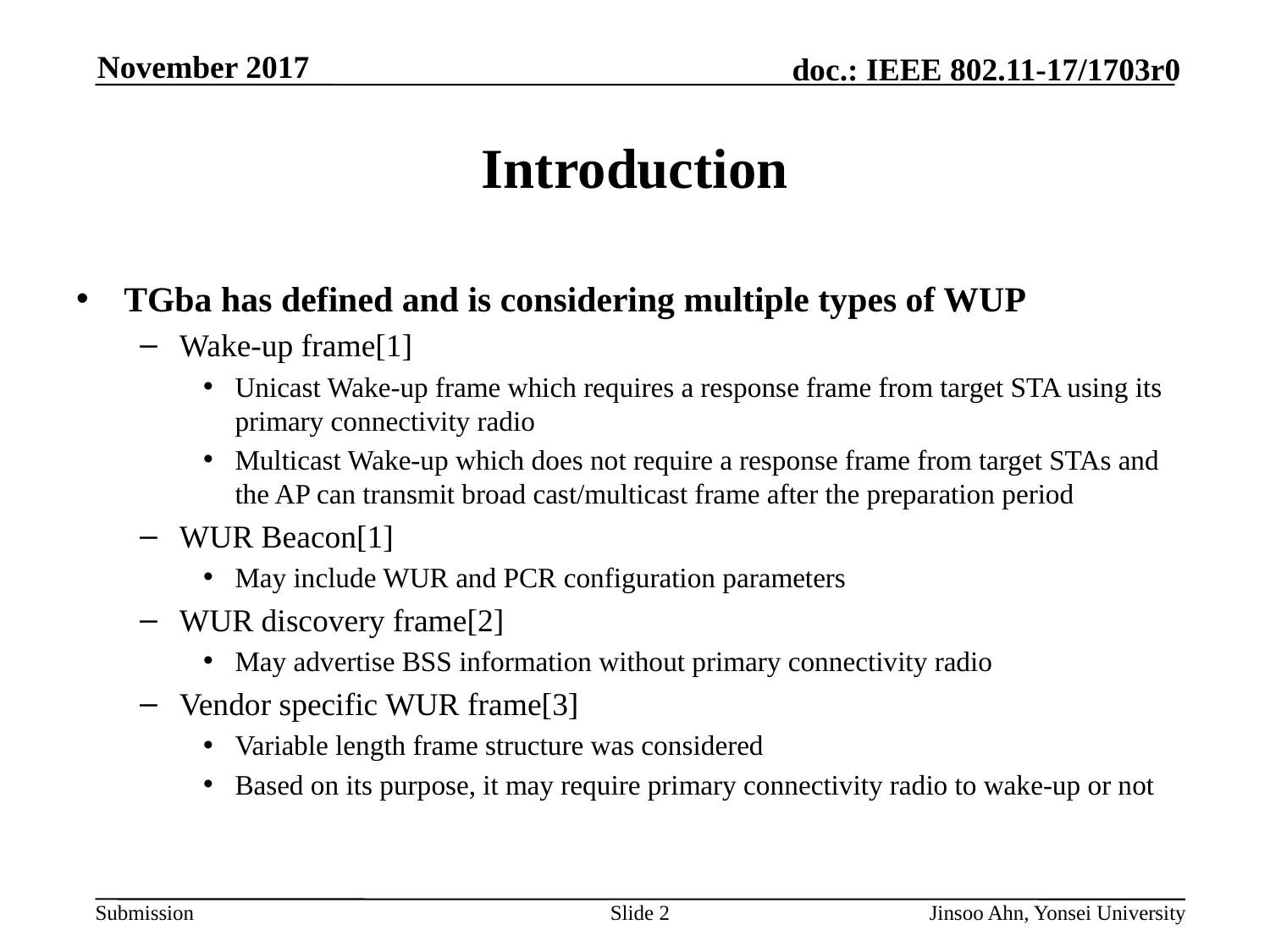

# Introduction
TGba has defined and is considering multiple types of WUP
Wake-up frame[1]
Unicast Wake-up frame which requires a response frame from target STA using its primary connectivity radio
Multicast Wake-up which does not require a response frame from target STAs and the AP can transmit broad cast/multicast frame after the preparation period
WUR Beacon[1]
May include WUR and PCR configuration parameters
WUR discovery frame[2]
May advertise BSS information without primary connectivity radio
Vendor specific WUR frame[3]
Variable length frame structure was considered
Based on its purpose, it may require primary connectivity radio to wake-up or not